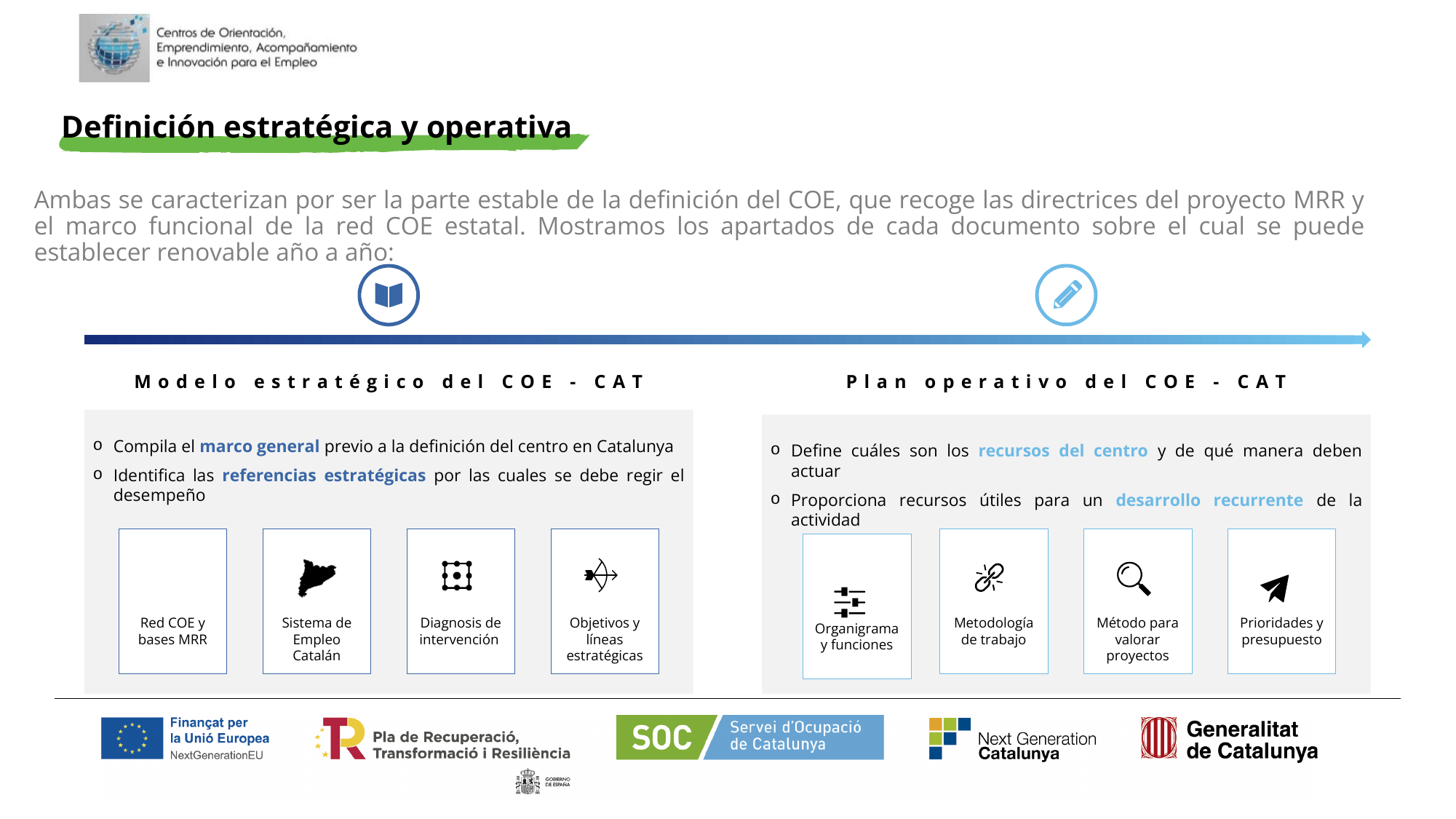

Definición estratégica y operativa

Ambas se caracterizan por ser la parte estable de la definición del COE, que recoge las directrices del proyecto MRR y el marco funcional de la red COE estatal. Mostramos los apartados de cada documento sobre el cual se puede establecer renovable año a año:

Modelo estratégico del COE - CAT
Plan operativo del COE - CAT
Define cuáles son los recursos del centro y de qué manera deben actuar
Proporciona recursos útiles para un desarrollo recurrente de la actividad
Red COE y bases MRR
Sistema de Empleo Catalán
Diagnosis de intervención
Objetivos y líneas estratégicas
Metodología de trabajo
Método para valorar proyectos
Prioridades y presupuesto
Organigrama y funciones

Compila el marco general previo a la definición del centro en Catalunya
Identifica las referencias estratégicas por las cuales se debe regir el desempeño